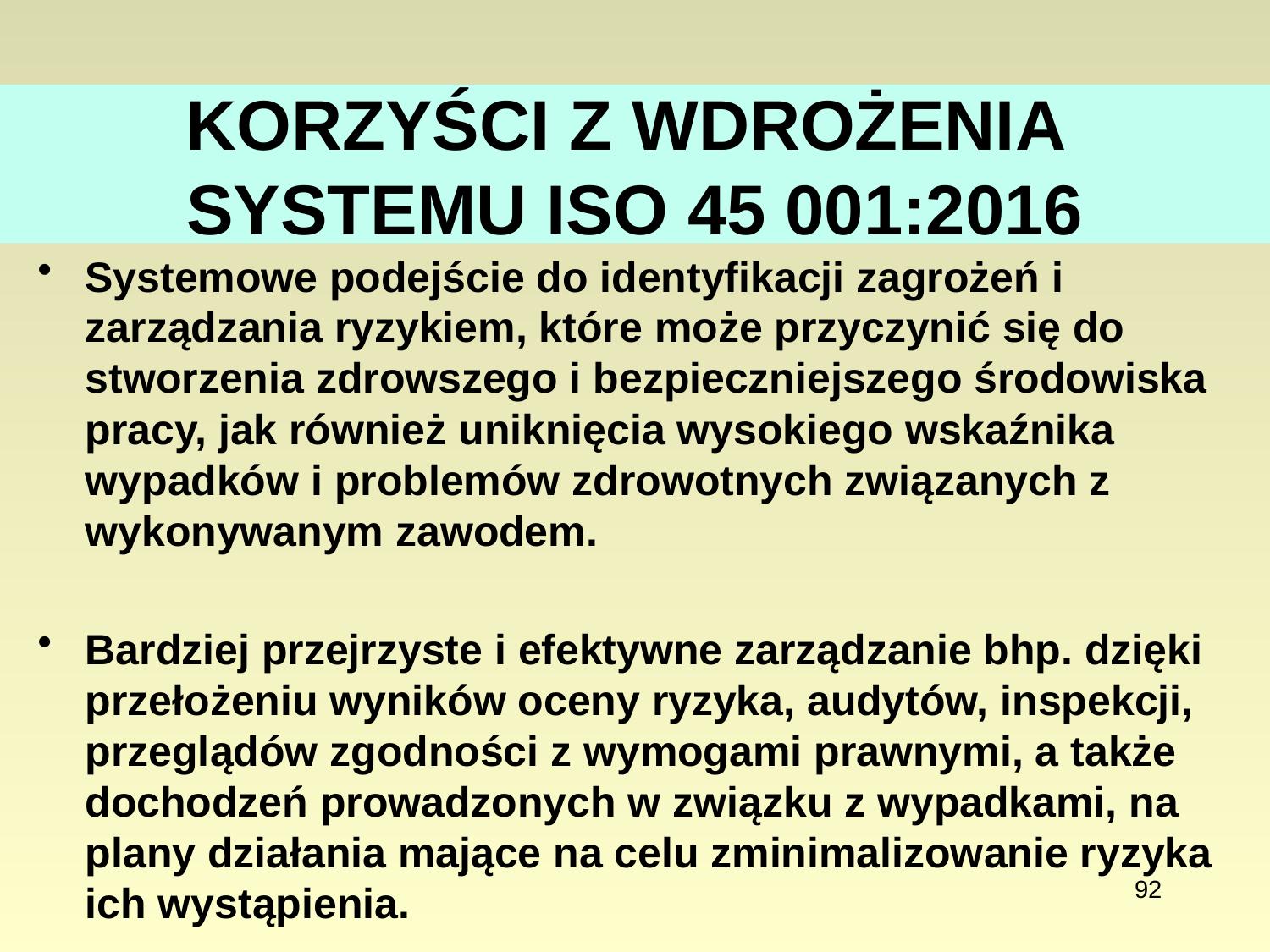

# KORZYŚCI Z WDROŻENIA SYSTEMU ISO 45 001:2016
Systemowe podejście do identyfikacji zagrożeń i zarządzania ryzykiem, które może przyczynić się do stworzenia zdrowszego i bezpieczniejszego środowiska pracy, jak również uniknięcia wysokiego wskaźnika wypadków i problemów zdrowotnych związanych z wykonywanym zawodem.

Bardziej przejrzyste i efektywne zarządzanie bhp. dzięki przełożeniu wyników oceny ryzyka, audytów, inspekcji, przeglądów zgodności z wymogami prawnymi, a także dochodzeń prowadzonych w związku z wypadkami, na plany działania mające na celu zminimalizowanie ryzyka ich wystąpienia.

92